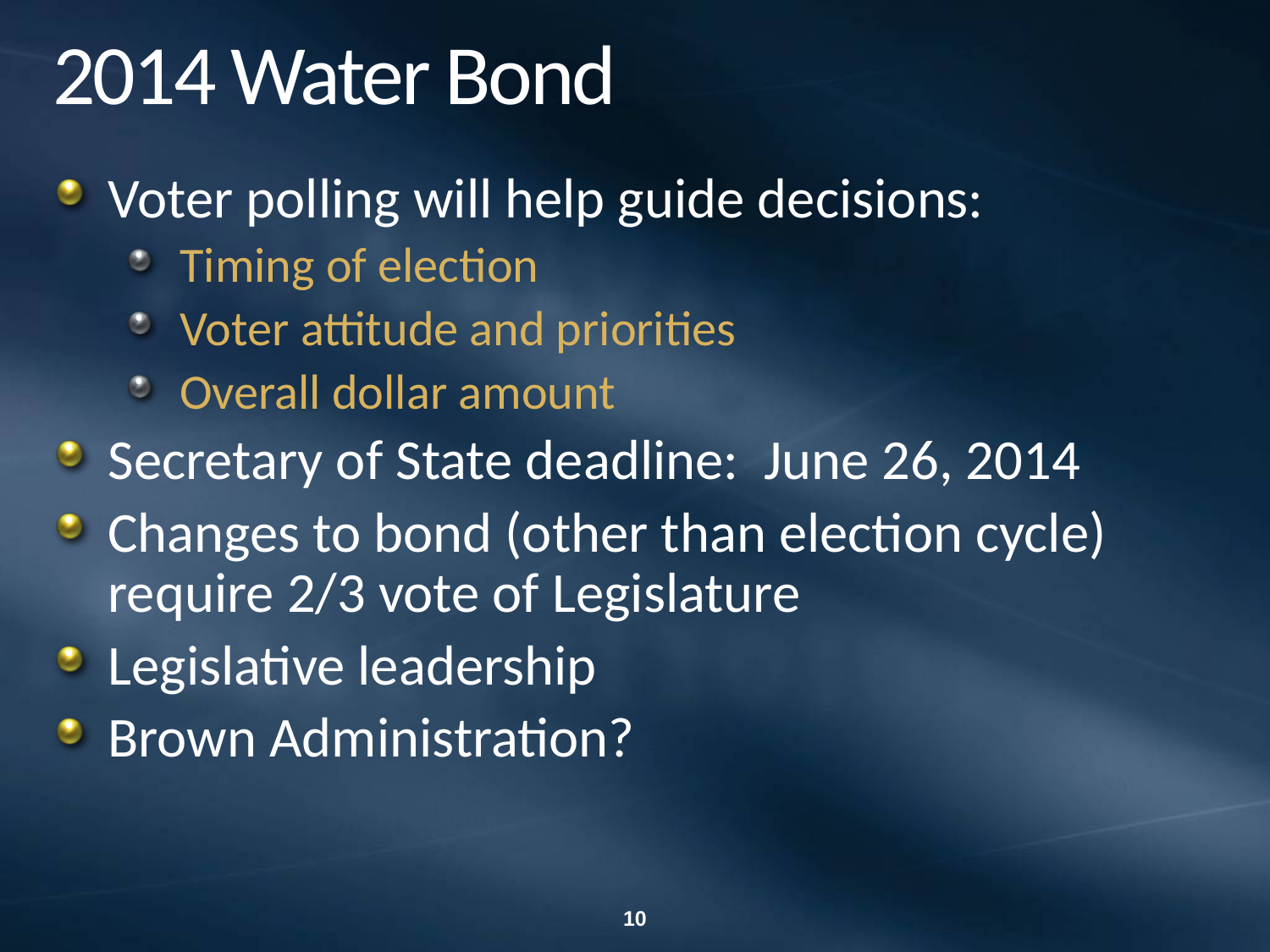

# 2014 Water Bond
Voter polling will help guide decisions:
Timing of election
Voter attitude and priorities
Overall dollar amount
Secretary of State deadline:  June 26, 2014
Changes to bond (other than election cycle) require 2/3 vote of Legislature
Legislative leadership
Brown Administration?